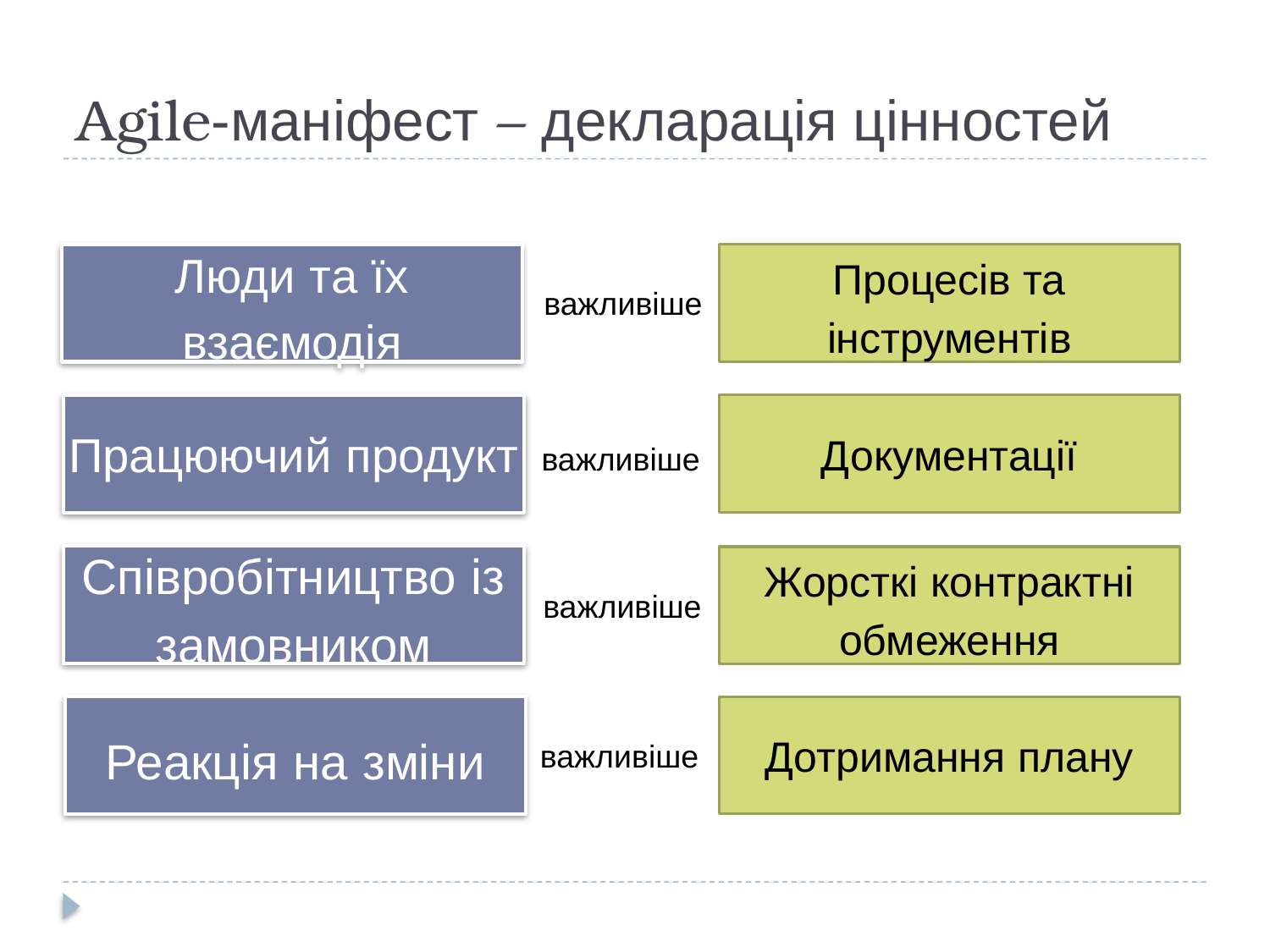

# Agile-маніфест – декларація цінностей
Люди та їх взаємодія
Процесів та інструментів
важливіше
Працюючий продукт
Документації
важливіше
Співробітництво із замовником
Жорсткі контрактні обмеження
важливіше
Реакція на зміни
Дотримання плану
важливіше